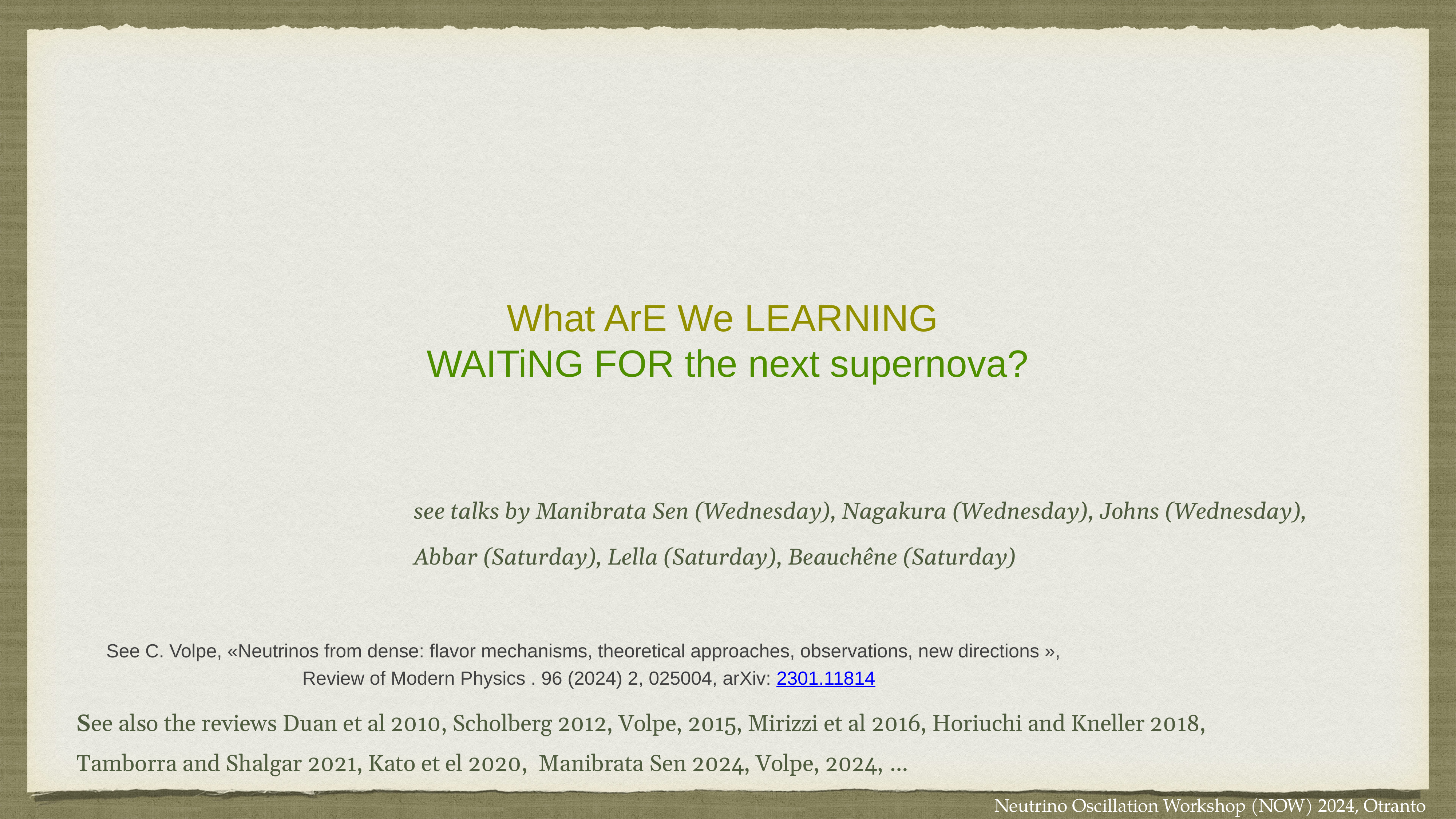

What ArE We LEARNING
WAITiNG FOR the next supernova?

see talks by Manibrata Sen (Wednesday), Nagakura (Wednesday), Johns (Wednesday),
Abbar (Saturday), Lella (Saturday), Beauchêne (Saturday)
See C. Volpe, «Neutrinos from dense: flavor mechanisms, theoretical approaches, observations, new directions »,
Review of Modern Physics . 96 (2024) 2, 025004, arXiv: 2301.11814
see also the reviews Duan et al 2010, Scholberg 2012, Volpe, 2015, Mirizzi et al 2016, Horiuchi and Kneller 2018,
Tamborra and Shalgar 2021, Kato et el 2020,  Manibrata Sen 2024, Volpe, 2024, …
Neutrino Oscillation Workshop (NOW) 2024, Otranto